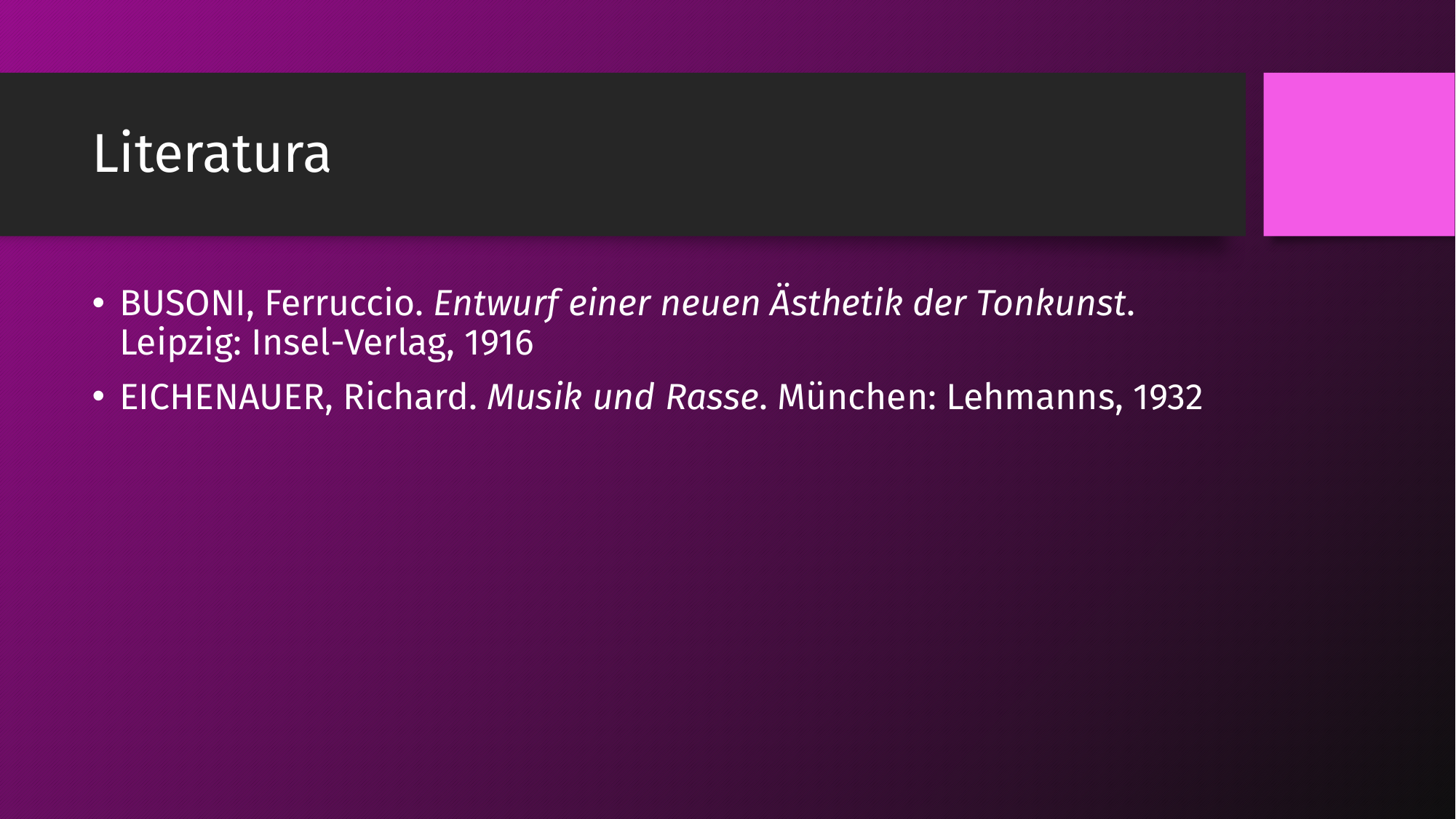

# Literatura
BUSONI, Ferruccio. Entwurf einer neuen Ästhetik der Tonkunst. Leipzig: Insel-Verlag, 1916
EICHENAUER, Richard. Musik und Rasse. München: Lehmanns, 1932